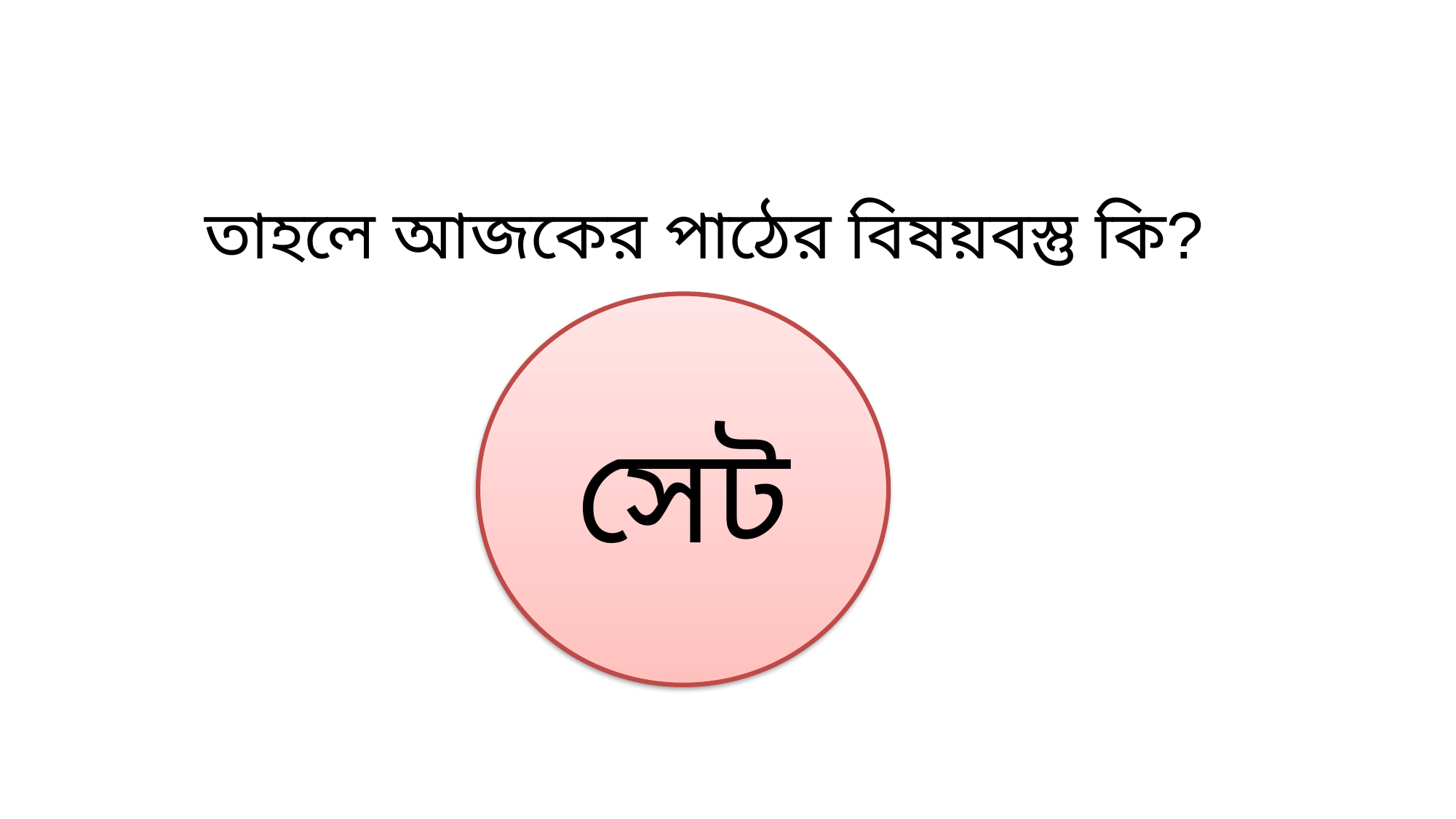

# তাহলে আজকের পাঠের বিষয়বস্তু কি?
সেট